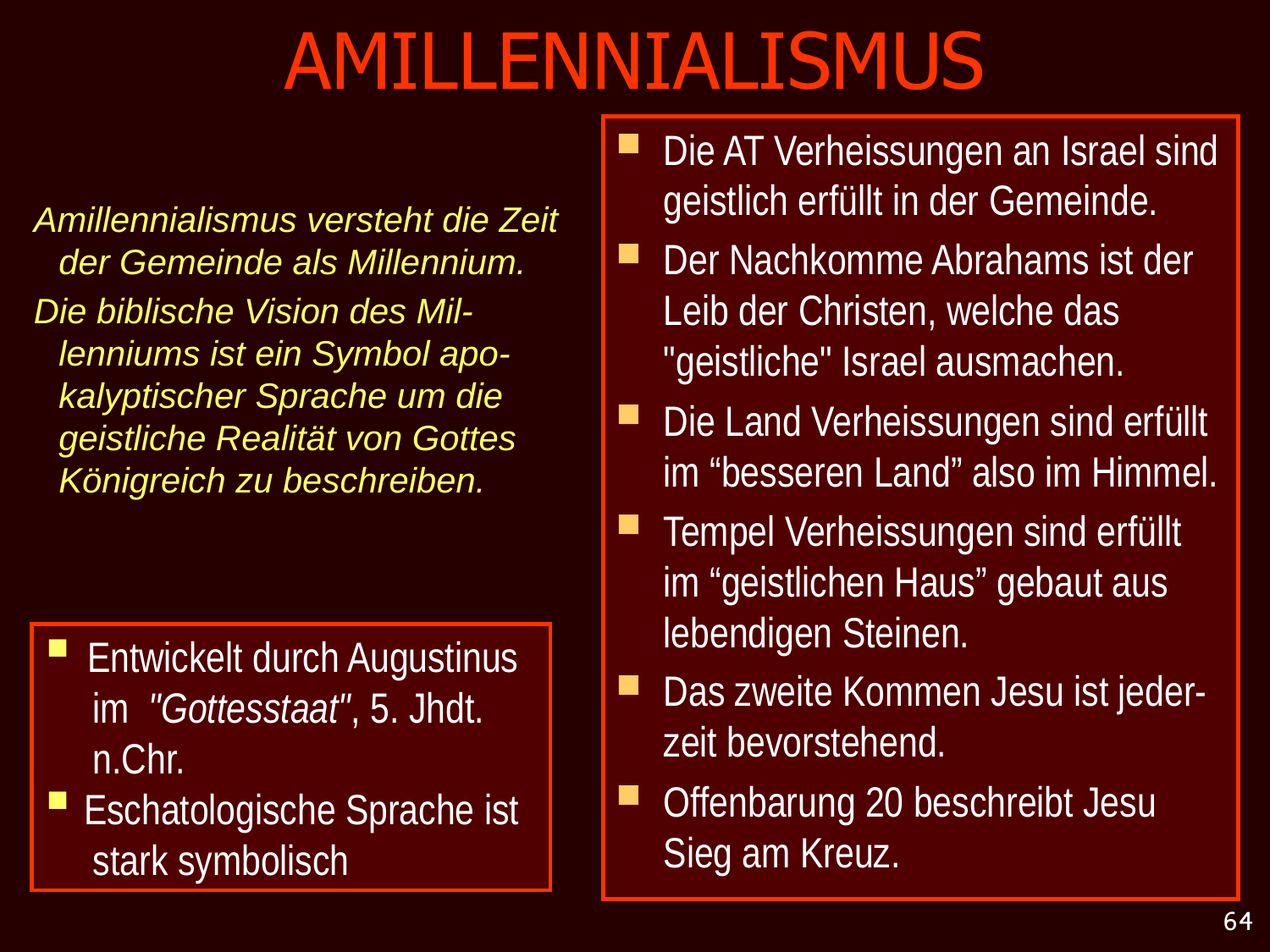

# AMILLENNIALISMUS
Die AT Verheissungen an Israel sind geistlich erfüllt in der Gemeinde.
Der Nachkomme Abrahams ist der Leib der Christen, welche das "geistliche" Israel ausmachen.
Die Land Verheissungen sind erfüllt im “besseren Land” also im Himmel.
Tempel Verheissungen sind erfüllt im “geistlichen Haus” gebaut aus lebendigen Steinen.
Das zweite Kommen Jesu ist jeder-zeit bevorstehend.
Offenbarung 20 beschreibt Jesu Sieg am Kreuz.
Amillennialismus versteht die Zeit der Gemeinde als Millennium.
Die biblische Vision des Mil-lenniums ist ein Symbol apo-kalyptischer Sprache um die geistliche Realität von Gottes Königreich zu beschreiben.
 Entwickelt durch Augustinus
     im  "Gottesstaat", 5. Jhdt.
     n.Chr.
 Eschatologische Sprache ist
     stark symbolisch
64